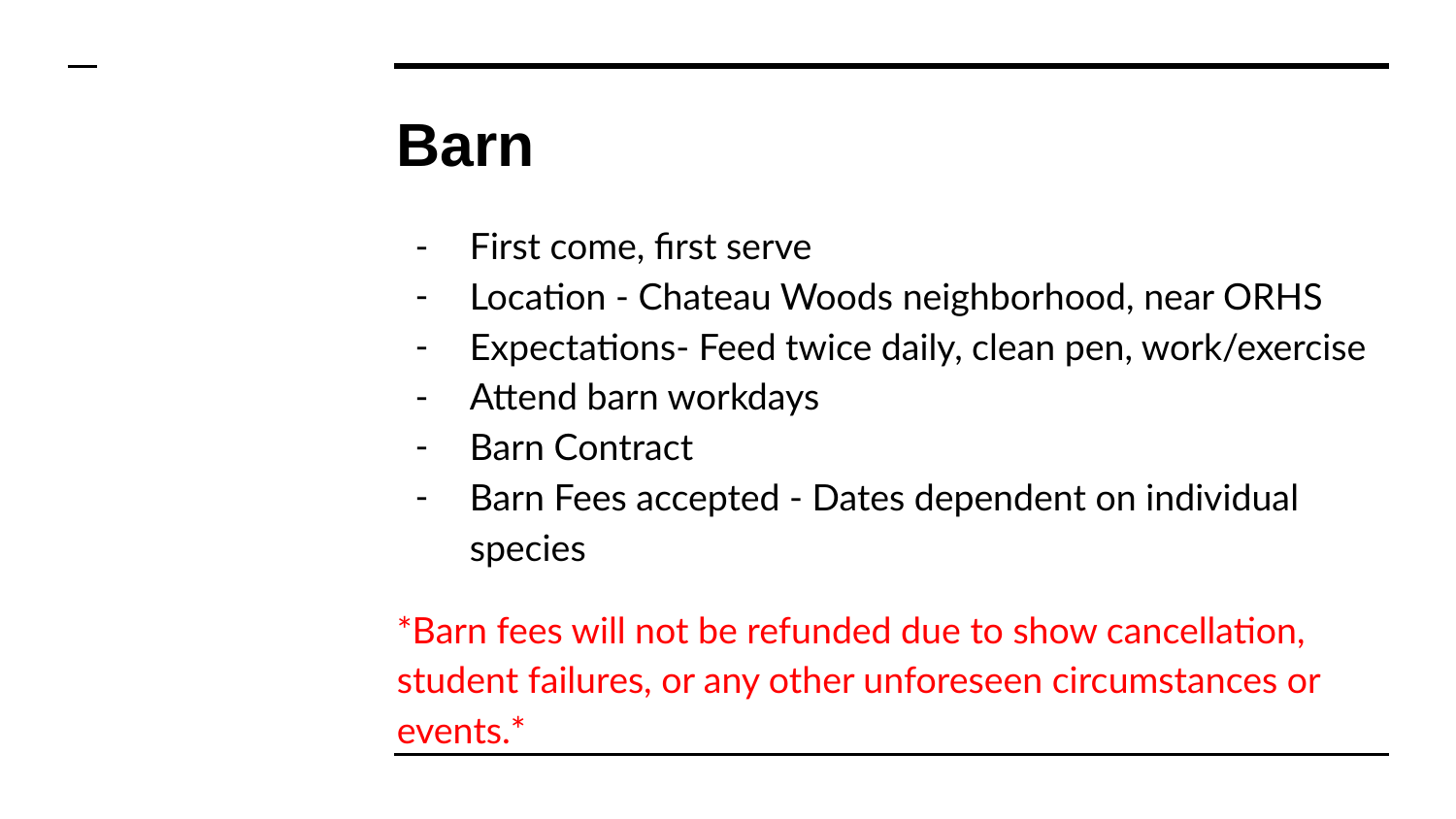

# Barn
First come, first serve
Location - Chateau Woods neighborhood, near ORHS
Expectations- Feed twice daily, clean pen, work/exercise
Attend barn workdays
Barn Contract
Barn Fees accepted - Dates dependent on individual species
*Barn fees will not be refunded due to show cancellation, student failures, or any other unforeseen circumstances or events.*